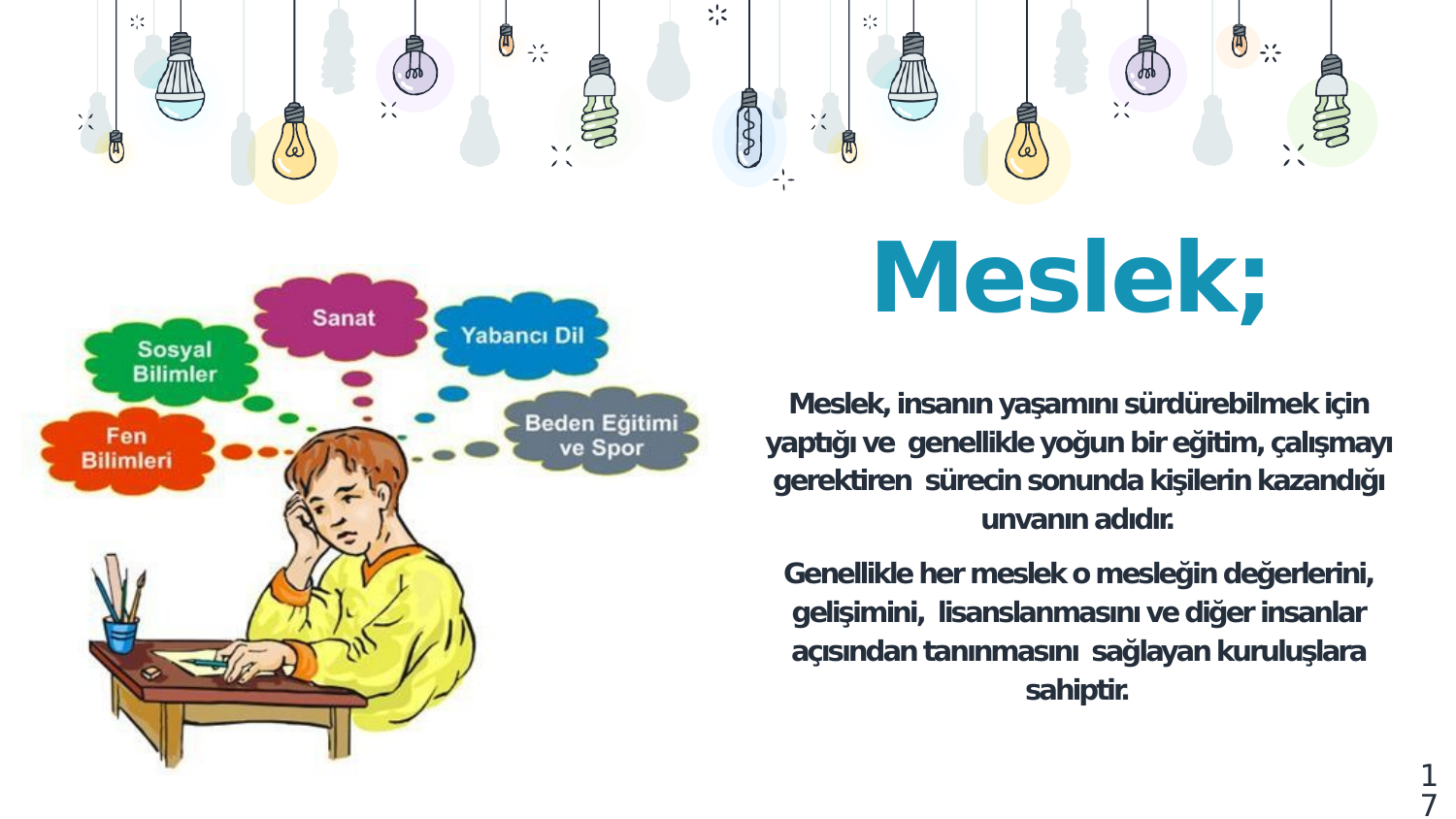

# Meslek;

Meslek, insanın yaşamını sürdürebilmek için yaptığı ve  genellikle yoğun bir eğitim, çalışmayı gerektiren  sürecin sonunda kişilerin kazandığı unvanın adıdır.
Genellikle her meslek o mesleğin değerlerini, gelişimini,  lisanslanmasını ve diğer insanlar açısından tanınmasını  sağlayan kuruluşlara sahiptir.
17